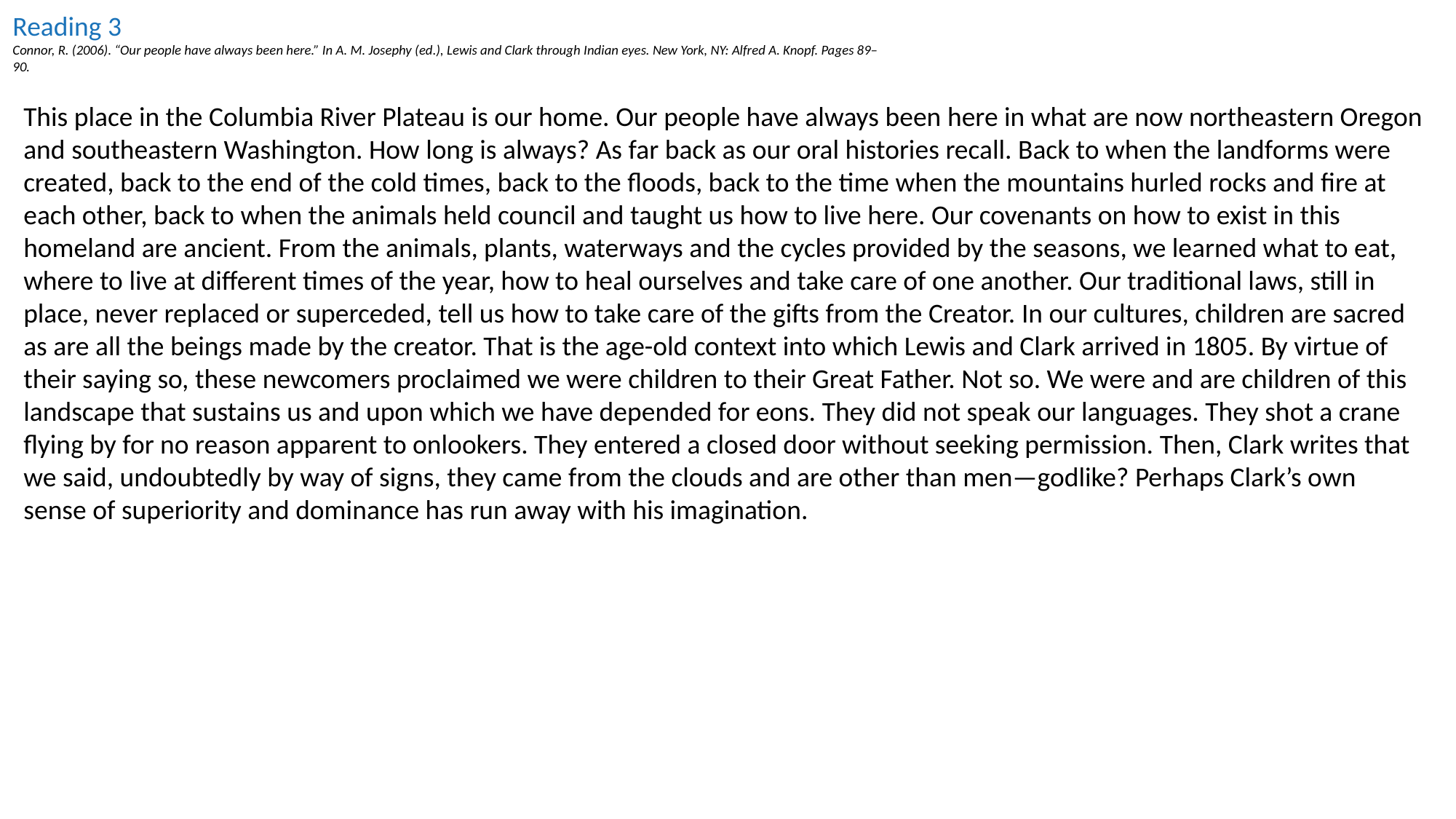

# Reading 3 Connor, R. (2006). “Our people have always been here.” In A. M. Josephy (ed.), Lewis and Clark through Indian eyes. New York, NY: Alfred A. Knopf. Pages 89–90.
This place in the Columbia River Plateau is our home. Our people have always been here in what are now northeastern Oregon and southeastern Washington. How long is always? As far back as our oral histories recall. Back to when the landforms were created, back to the end of the cold times, back to the floods, back to the time when the mountains hurled rocks and fire at each other, back to when the animals held council and taught us how to live here. Our covenants on how to exist in this homeland are ancient. From the animals, plants, waterways and the cycles provided by the seasons, we learned what to eat, where to live at different times of the year, how to heal ourselves and take care of one another. Our traditional laws, still in place, never replaced or superceded, tell us how to take care of the gifts from the Creator. In our cultures, children are sacred as are all the beings made by the creator. That is the age-old context into which Lewis and Clark arrived in 1805. By virtue of their saying so, these newcomers proclaimed we were children to their Great Father. Not so. We were and are children of this landscape that sustains us and upon which we have depended for eons. They did not speak our languages. They shot a crane flying by for no reason apparent to onlookers. They entered a closed door without seeking permission. Then, Clark writes that we said, undoubtedly by way of signs, they came from the clouds and are other than men—godlike? Perhaps Clark’s own sense of superiority and dominance has run away with his imagination.